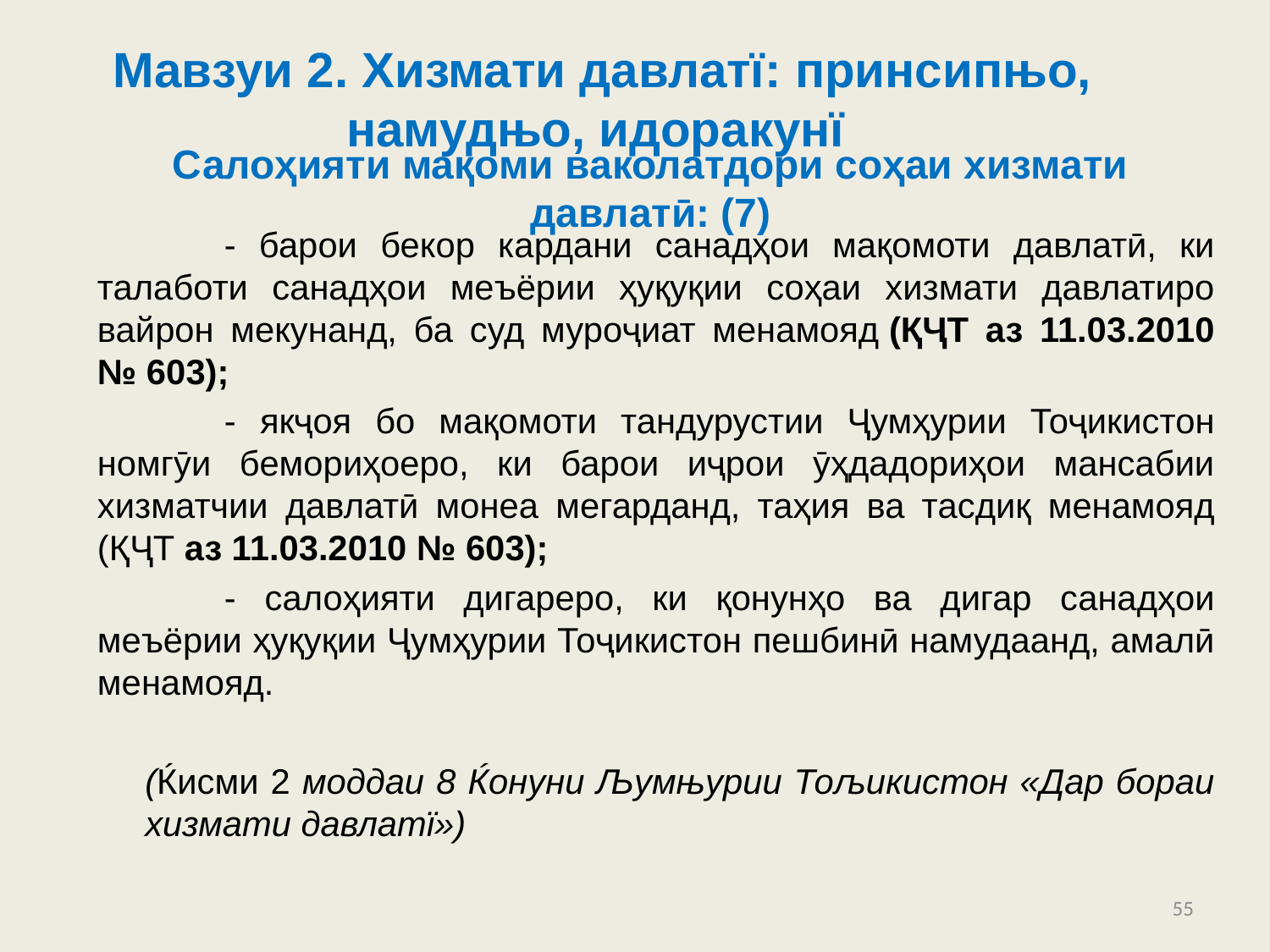

Мавзуи 2. Хизмати давлатї: принсипњо, намудњо, идоракунї

# Салоҳияти мақоми ваколатдори соҳаи хизмати давлатӣ: (7)
	- барои бекор кардани санадҳои мақомоти давлатӣ, ки талаботи санадҳои меъёрии ҳуқуқии соҳаи хизмати давлатиро вайрон мекунанд, ба суд муроҷиат менамояд (ҚҶТ аз 11.03.2010 № 603);
	- якҷоя бо мақомоти тандурустии Ҷумҳурии Тоҷикистон номгӯи бемориҳоеро, ки барои иҷрои ӯҳдадориҳои мансабии хизматчии давлатӣ монеа мегарданд, таҳия ва тасдиқ менамояд (ҚҶТ аз 11.03.2010 № 603);
	- салоҳияти дигареро, ки қонунҳо ва дигар санадҳои меъёрии ҳуқуқии Ҷумҳурии Тоҷикистон пешбинӣ намудаанд, амалӣ менамояд.

	(Ќисми 2 моддаи 8 Ќонуни Љумњурии Тољикистон «Дар бораи хизмати давлатї»)
55